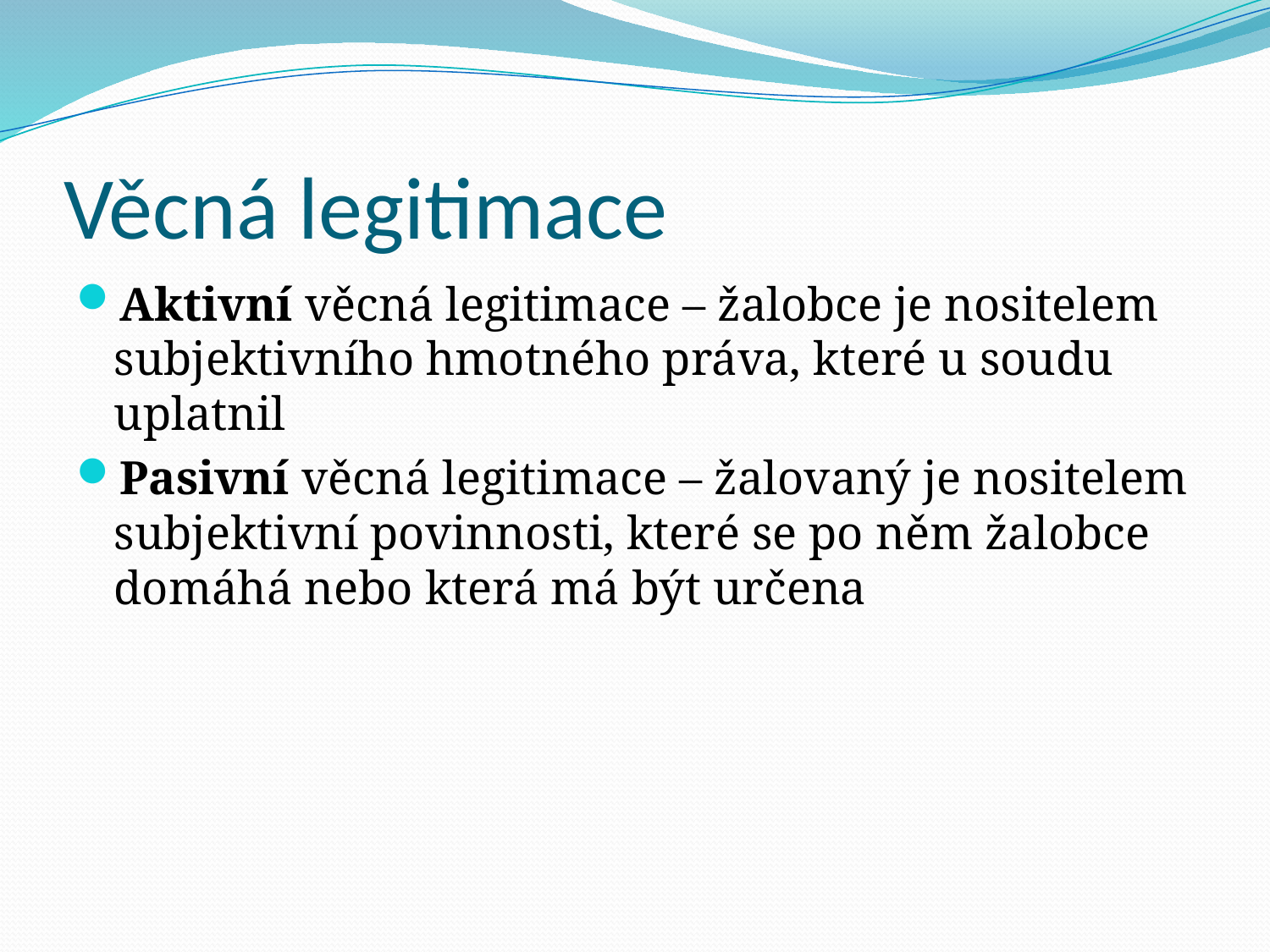

# Věcná legitimace
Aktivní věcná legitimace – žalobce je nositelem subjektivního hmotného práva, které u soudu uplatnil
Pasivní věcná legitimace – žalovaný je nositelem subjektivní povinnosti, které se po něm žalobce domáhá nebo která má být určena